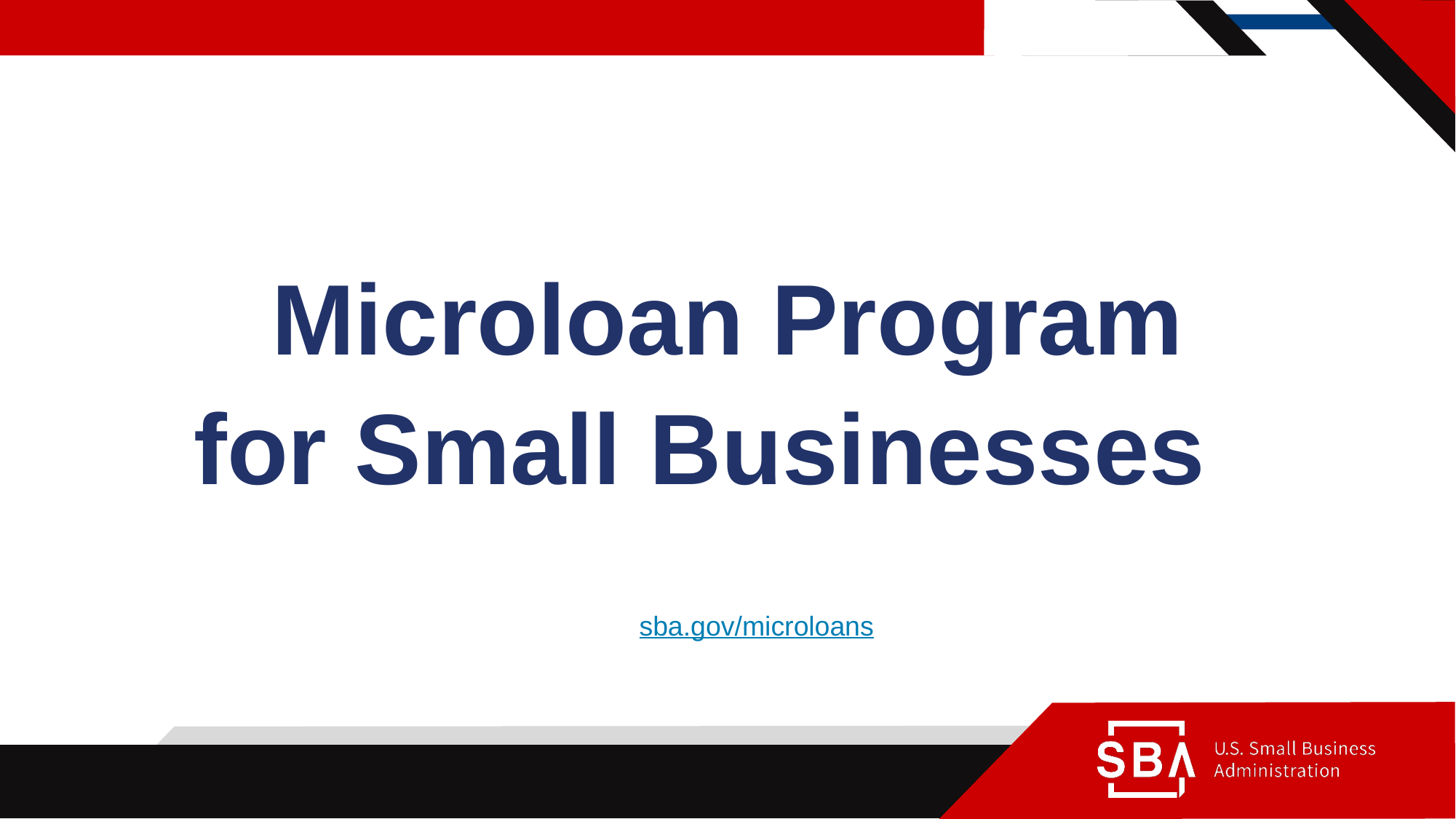

#
Microloan Program
for Small Businesses
sba.gov/microloans